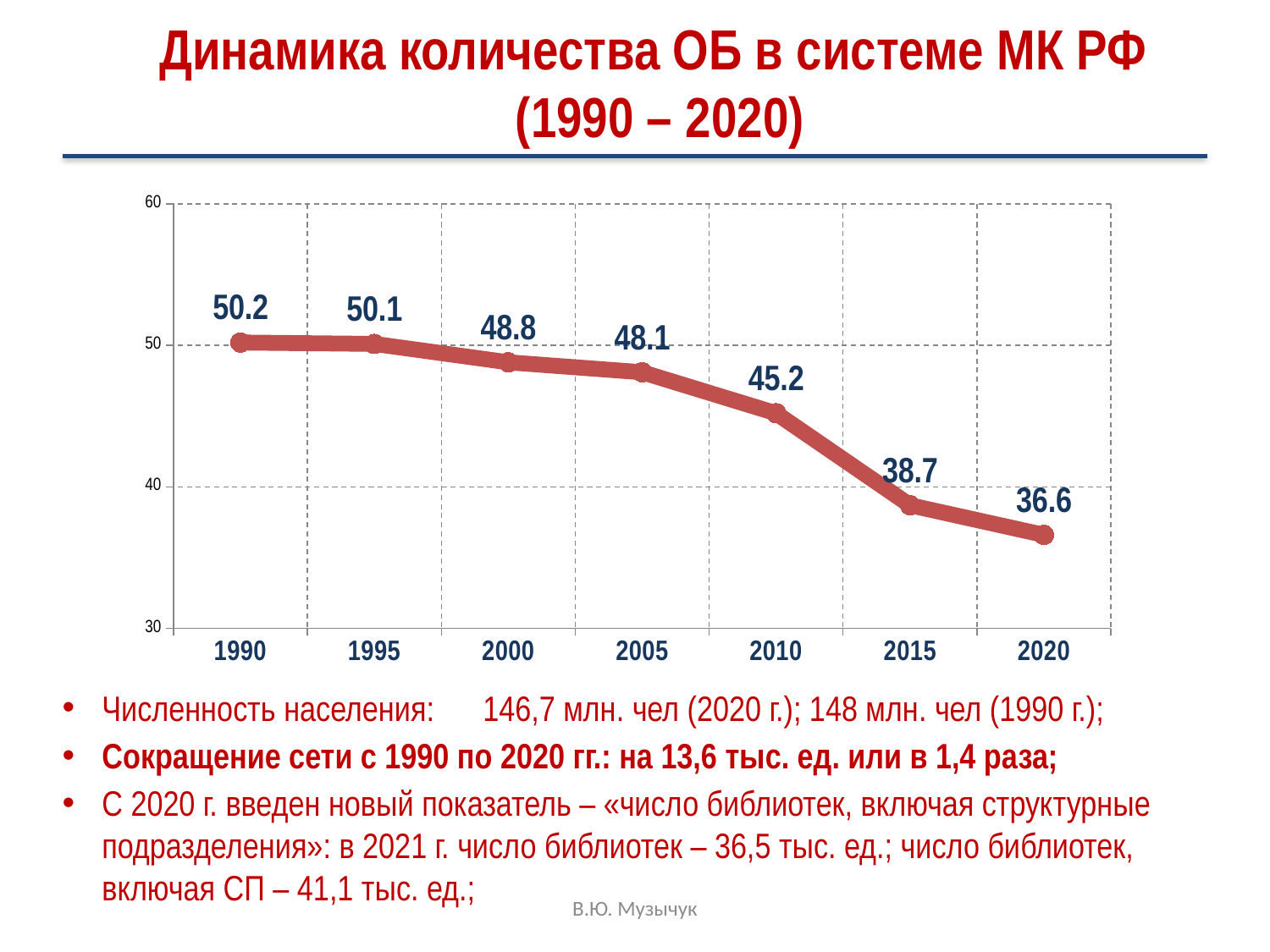

Динамика количества ОБ в системе МК РФ
(1990 – 2020)

### Chart

| Category | Библиотеки, тыс. ед. |
|---|---|
| 1990 | 50.2 |
| 1995 | 50.1 |
| 2000 | 48.8 |
| 2005 | 48.1 |
| 2010 | 45.2 |
| 2015 | 38.7 |
| 2020 | 36.6 |
Численность населения: 	146,7 млн. чел (2020 г.); 148 млн. чел (1990 г.);
Сокращение сети с 1990 по 2020 гг.: на 13,6 тыс. ед. или в 1,4 раза;
С 2020 г. введен новый показатель – «число библиотек, включая структурные подразделения»: в 2021 г. число библиотек – 36,5 тыс. ед.; число библиотек, включая СП – 41,1 тыс. ед.;
В.Ю. Музычук